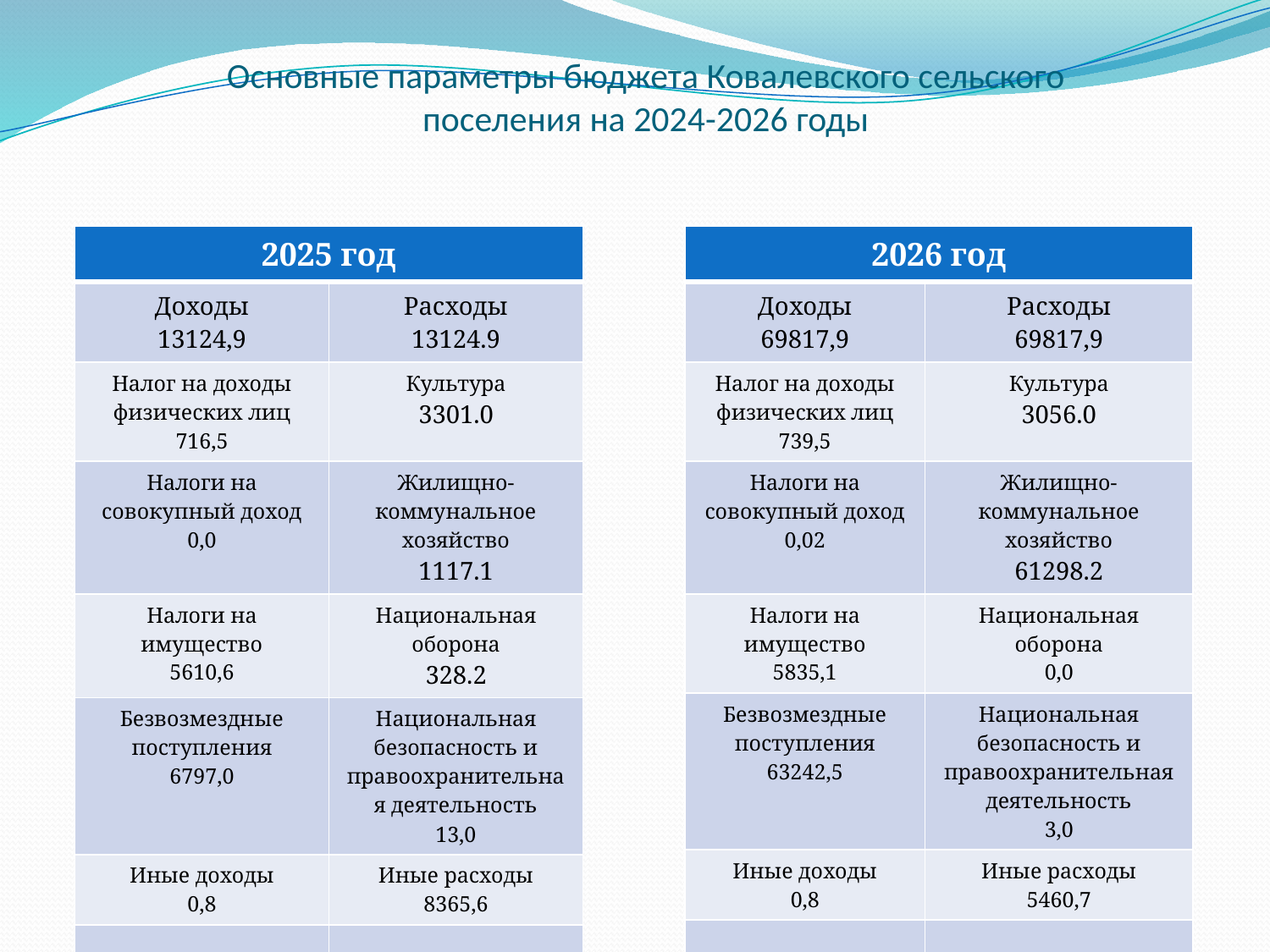

# Основные параметры бюджета Ковалевского сельского поселения на 2024-2026 годы
| 2025 год |  |
| --- | --- |
| Доходы 13124,9 | Расходы 13124.9 |
| Налог на доходы физических лиц 716,5 | Культура 3301.0 |
| Налоги на совокупный доход 0,0 | Жилищно-коммунальное хозяйство 1117.1 |
| Налоги на имущество 5610,6 | Национальная оборона 328.2 |
| Безвозмездные поступления 6797,0 | Национальная безопасность и правоохранительная деятельность 13,0 |
| Иные доходы 0,8 | Иные расходы 8365,6 |
|  |  |
| 2026 год |  |
| --- | --- |
| Доходы 69817,9 | Расходы 69817,9 |
| Налог на доходы физических лиц 739,5 | Культура 3056.0 |
| Налоги на совокупный доход 0,02 | Жилищно-коммунальное хозяйство 61298.2 |
| Налоги на имущество 5835,1 | Национальная оборона 0,0 |
| Безвозмездные поступления 63242,5 | Национальная безопасность и правоохранительная деятельность 3,0 |
| Иные доходы 0,8 | Иные расходы 5460,7 |
|  |  |